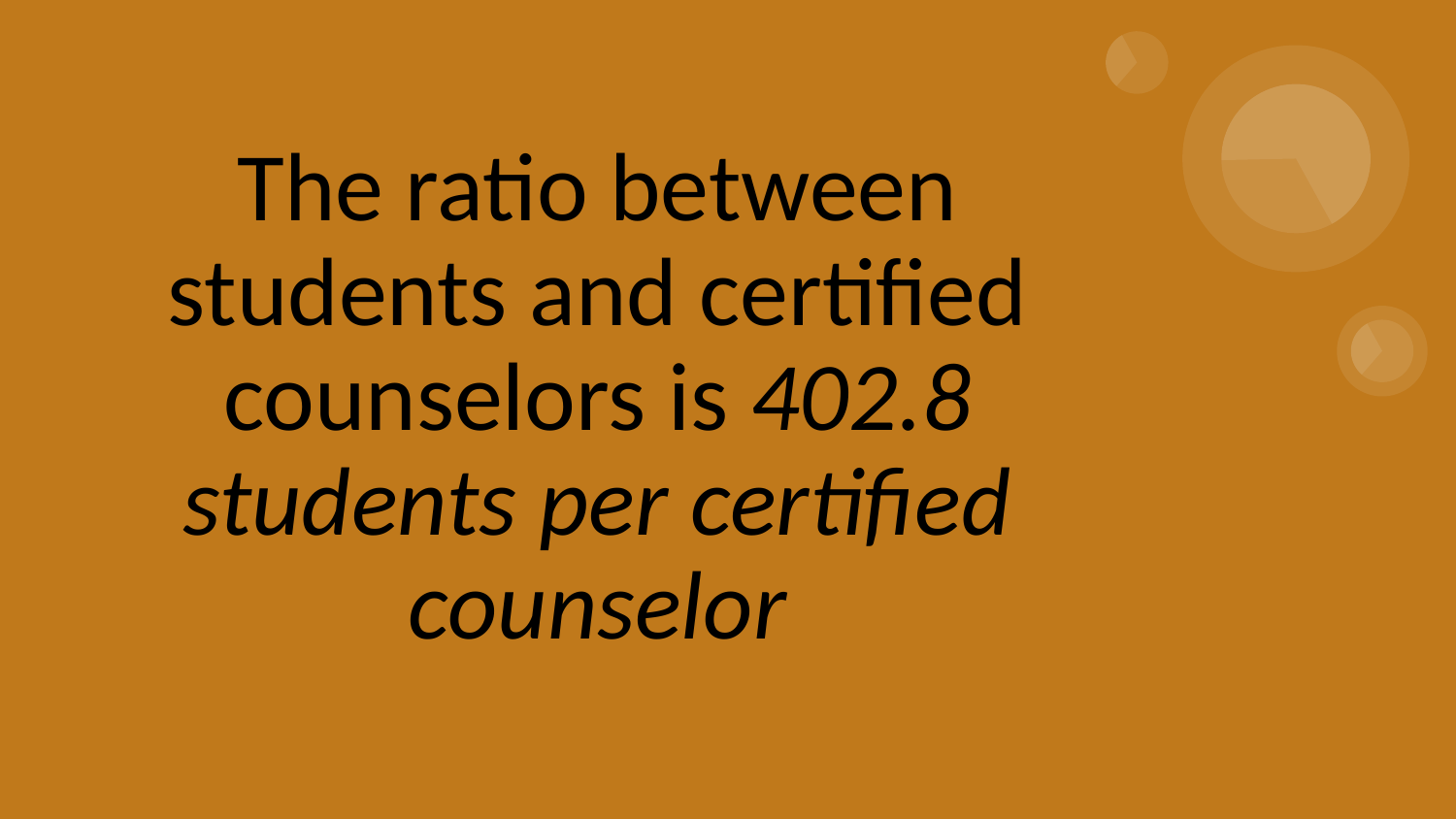

# The ratio between students and certified counselors is 402.8 students per certified counselor